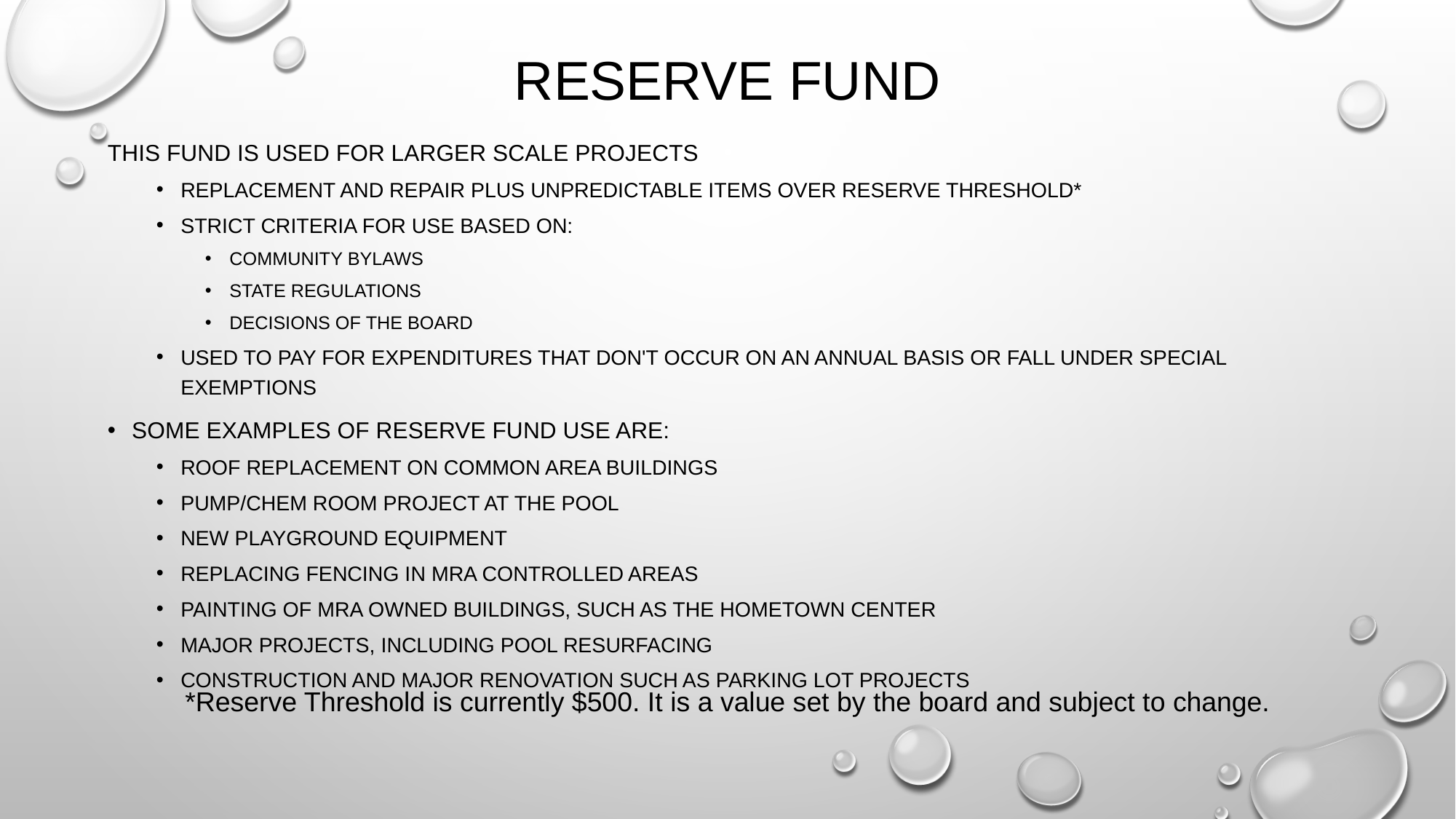

# Reserve Fund
This fund is used for larger scale projects
Replacement and repair plus unpredictable items over Reserve Threshold*
Strict criteria for use based on:
Community bylaws
State regulations
Decisions of the Board
used to pay for expenditures that Don't occur on an annual basis or Fall under special exemptions
Some examples of reserve fund use are:
Roof replacement on common area buildings
Pump/CHEM room project at the pool
New playground equipment
Replacing fencing in MRA controlled areas
Painting of MRA owned buildings, such as the Hometown Center
Major projects, INCLUDING POOL RESURFACING
Construction and major renovation such as PARKING LOT projects
*Reserve Threshold is currently $500. It is a value set by the board and subject to change.